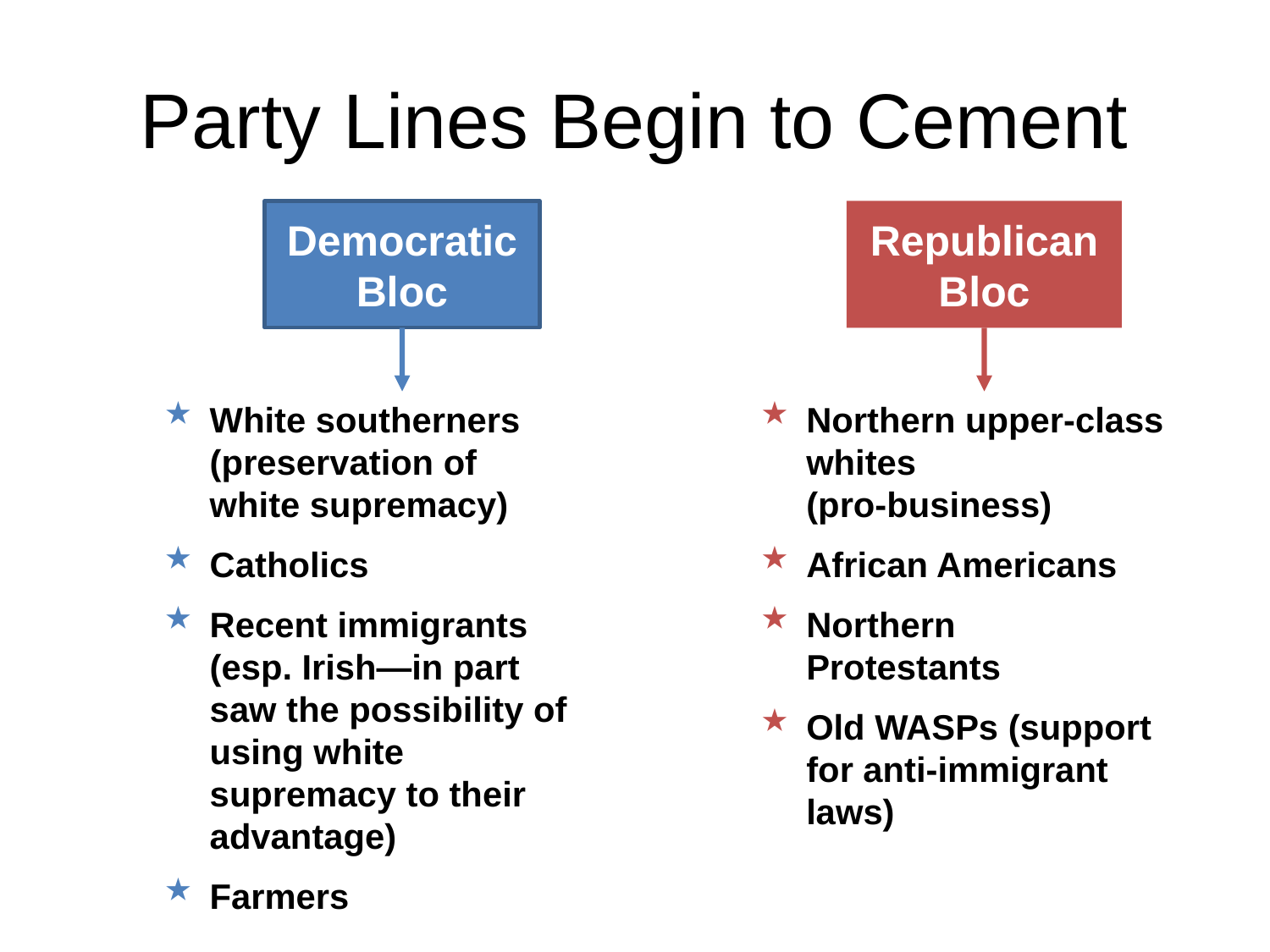

# Party Lines Begin to Cement
Democratic
Bloc
Republican
Bloc

White southerners
(preservation of
white supremacy)
Catholics
Recent immigrants
(esp. Irish—in part saw the possibility of using white supremacy to their advantage)
Farmers
Northern upper-class whites
(pro-business)
African Americans
Northern
Protestants
Old WASPs (support
for anti-immigrant
laws)